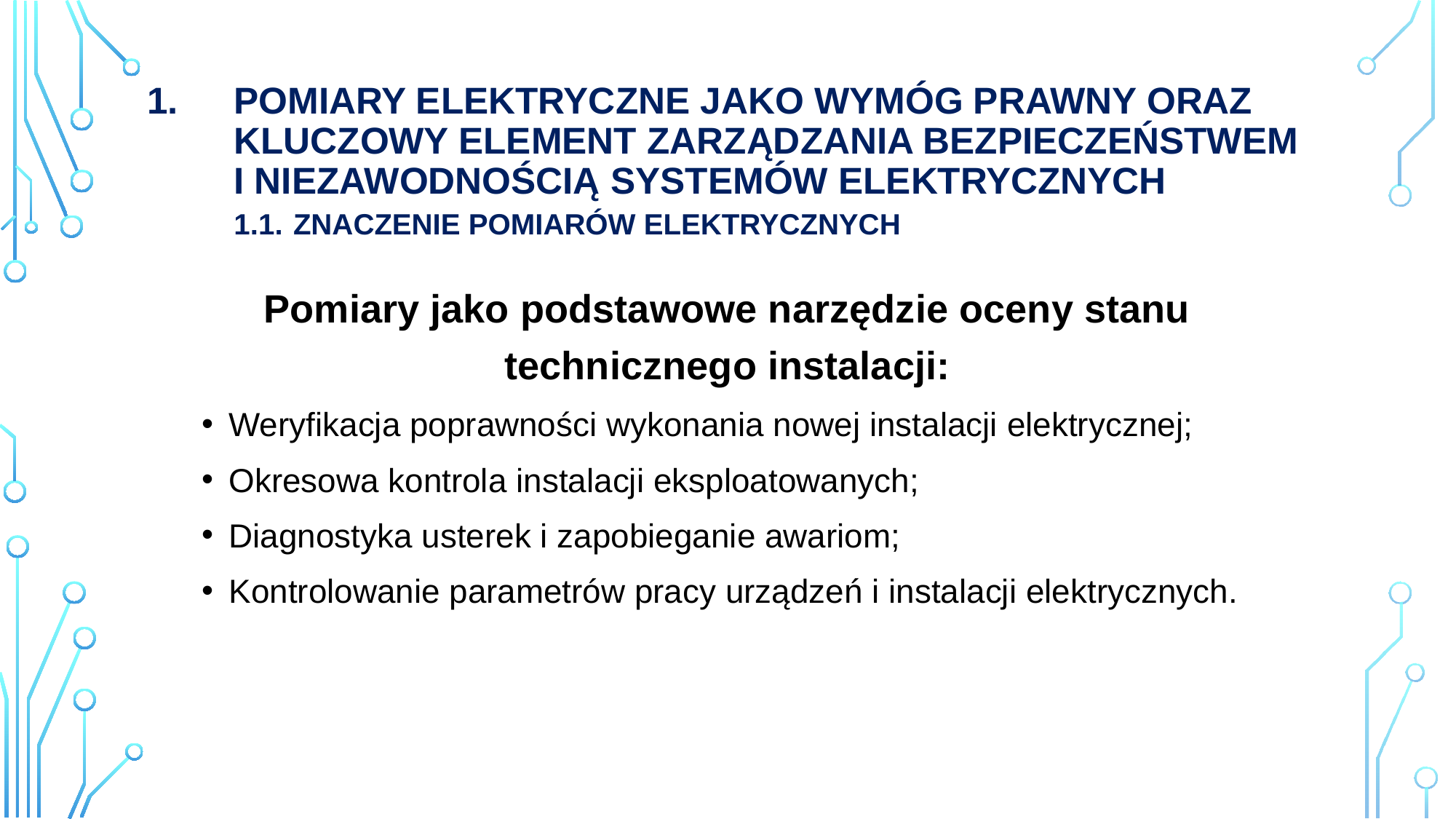

# Pomiary elektryczne jako wymóg prawny oraz kluczowy element zarządzania bezpieczeństwem i niezawodnością systemów elektrycznych 1.1. Znaczenie pomiarów elektrycznych
Pomiary jako podstawowe narzędzie oceny stanu technicznego instalacji:
Weryfikacja poprawności wykonania nowej instalacji elektrycznej;
Okresowa kontrola instalacji eksploatowanych;
Diagnostyka usterek i zapobieganie awariom;
Kontrolowanie parametrów pracy urządzeń i instalacji elektrycznych.